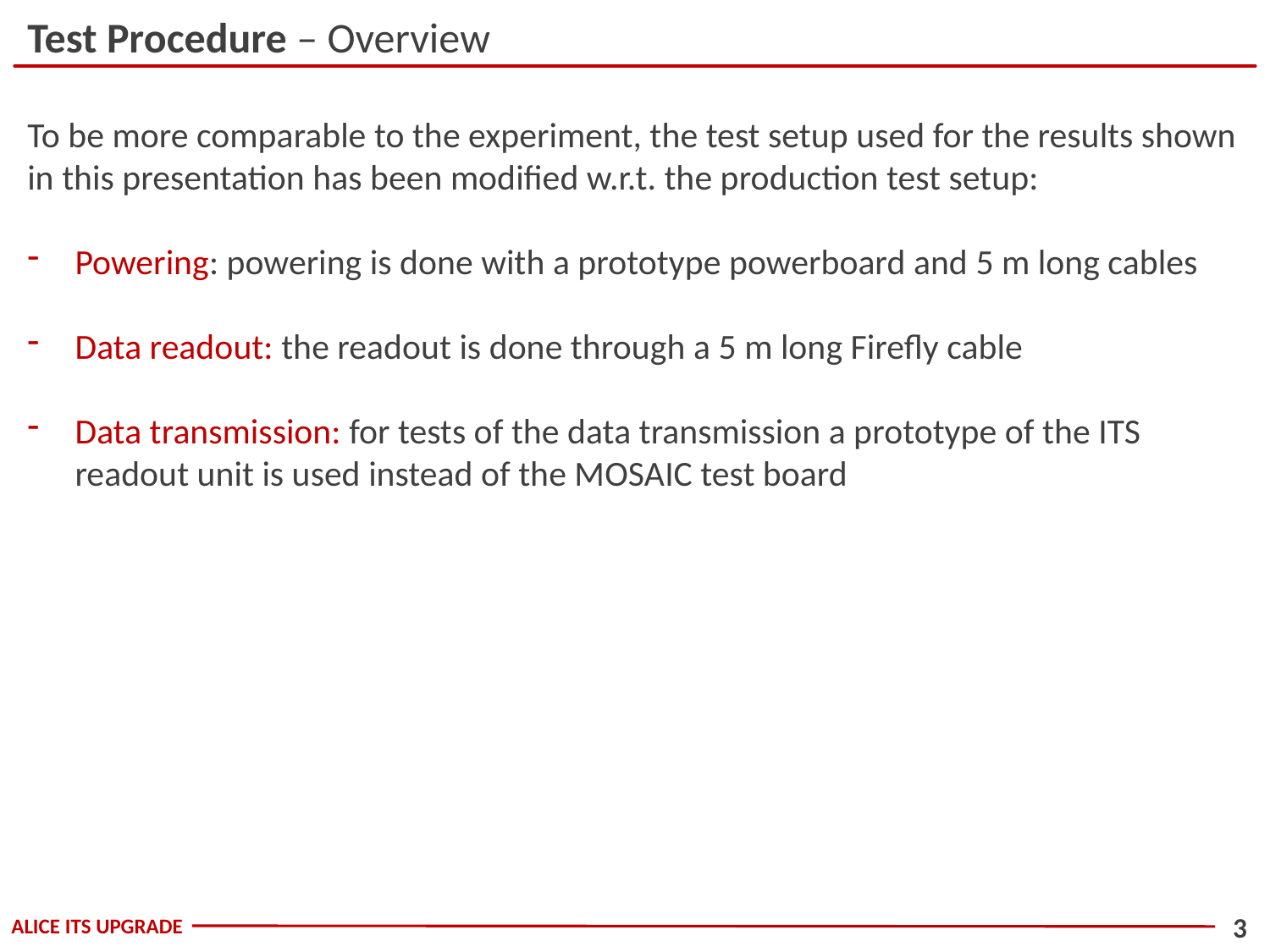

Test Procedure – Overview

To be more comparable to the experiment, the test setup used for the results shown in this presentation has been modified w.r.t. the production test setup:

Powering: powering is done with a prototype powerboard and 5 m long cables

Data readout: the readout is done through a 5 m long Firefly cable

Data transmission: for tests of the data transmission a prototype of the ITS readout unit is used instead of the MOSAIC test board